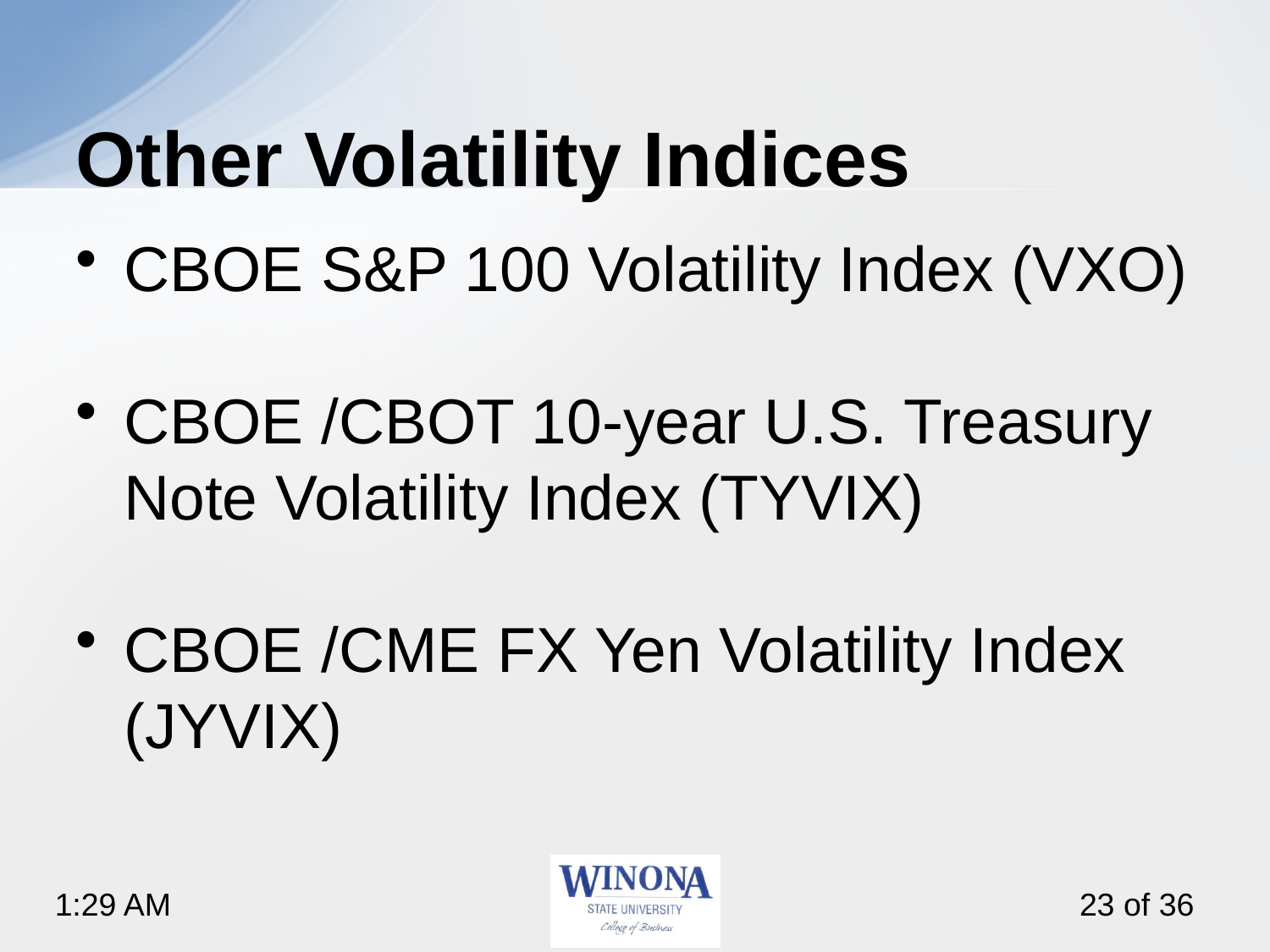

# Other Volatility Indices
CBOE S&P 100 Volatility Index (VXO)

CBOE /CBOT 10-year U.S. Treasury Note Volatility Index (TYVIX)

CBOE /CME FX Yen Volatility Index (JYVIX)